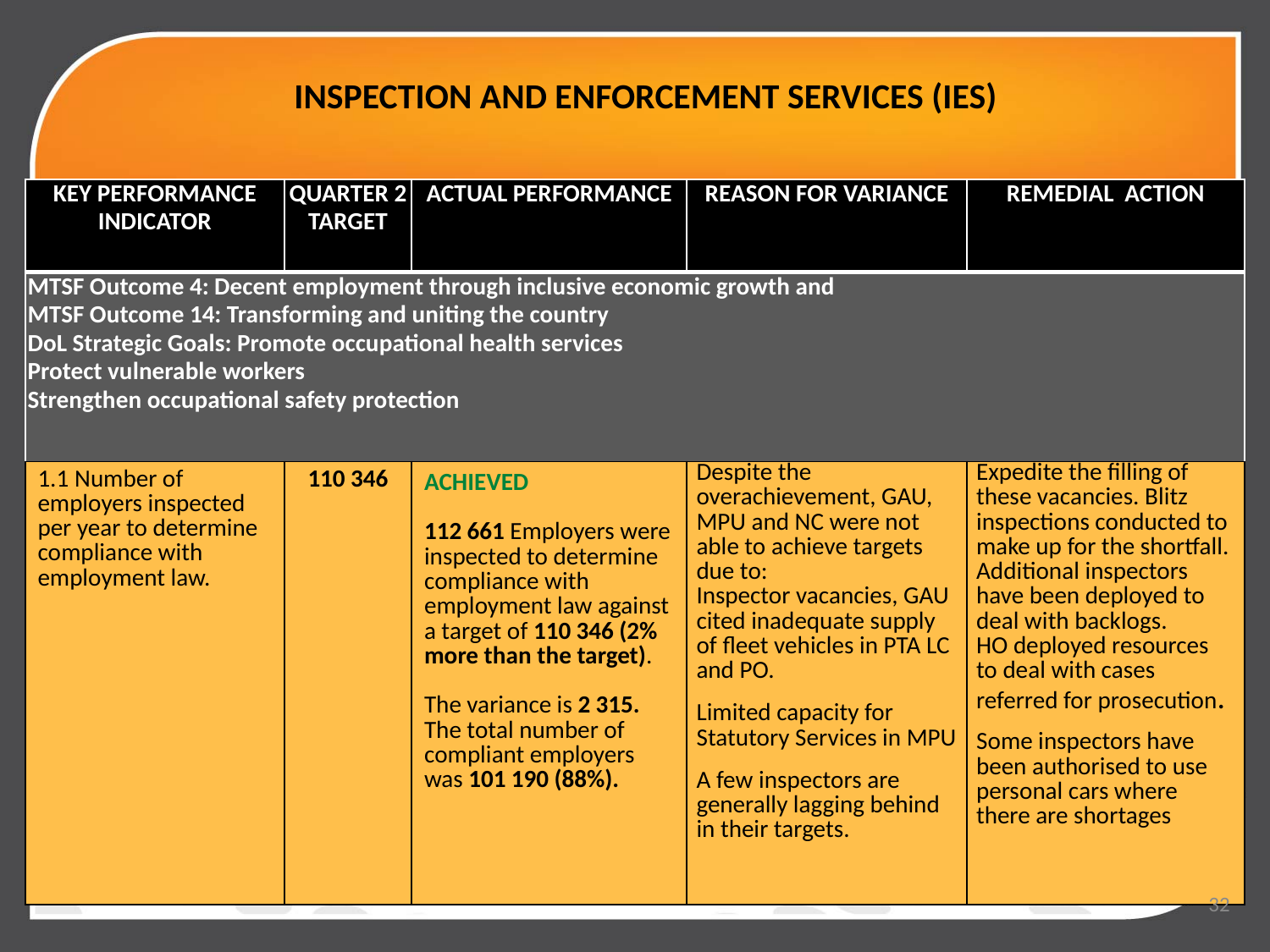

# INSPECTION AND ENFORCEMENT SERVICES (IES)
| KEY PERFORMANCE INDICATOR | QUARTER 2 TARGET | ACTUAL PERFORMANCE | REASON FOR VARIANCE | REMEDIAL ACTION |
| --- | --- | --- | --- | --- |
| MTSF Outcome 4: Decent employment through inclusive economic growth and MTSF Outcome 14: Transforming and uniting the country DoL Strategic Goals: Promote occupational health services Protect vulnerable workers Strengthen occupational safety protection |  |  |  |  |
| 1.1 Number of employers inspected per year to determine compliance with employment law. | 110 346 | ACHIEVED 112 661 Employers were inspected to determine compliance with employment law against a target of 110 346 (2% more than the target). The variance is 2 315. The total number of compliant employers was 101 190 (88%). | Despite the overachievement, GAU, MPU and NC were not able to achieve targets due to: Inspector vacancies, GAU cited inadequate supply of fleet vehicles in PTA LC and PO. Limited capacity for Statutory Services in MPU A few inspectors are generally lagging behind in their targets. | Expedite the filling of these vacancies. Blitz inspections conducted to make up for the shortfall. Additional inspectors have been deployed to deal with backlogs. HO deployed resources to deal with cases referred for prosecution. Some inspectors have been authorised to use personal cars where there are shortages |
32